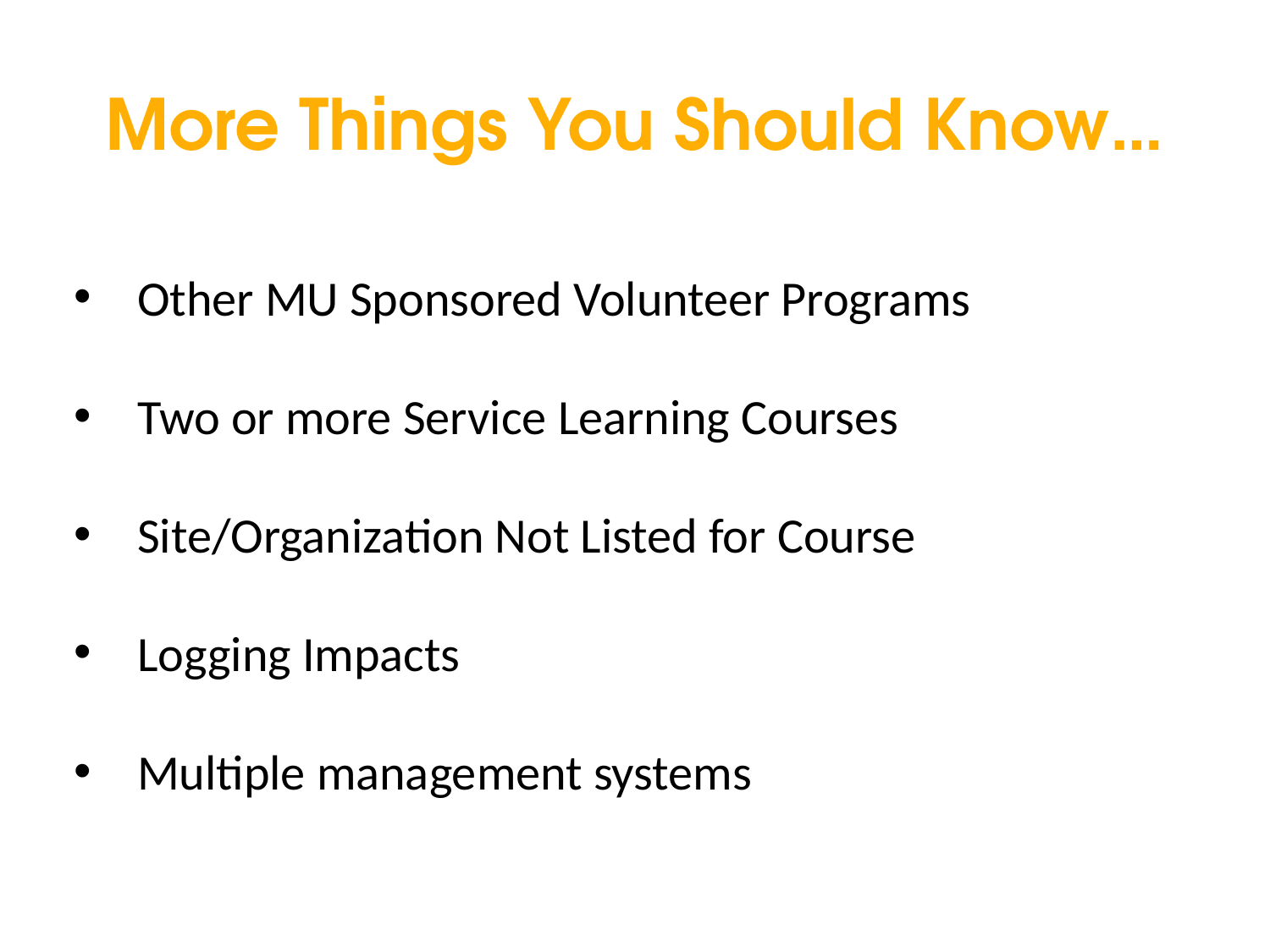

More Things You Should Know…
Other MU Sponsored Volunteer Programs
Two or more Service Learning Courses
Site/Organization Not Listed for Course
Logging Impacts
Multiple management systems